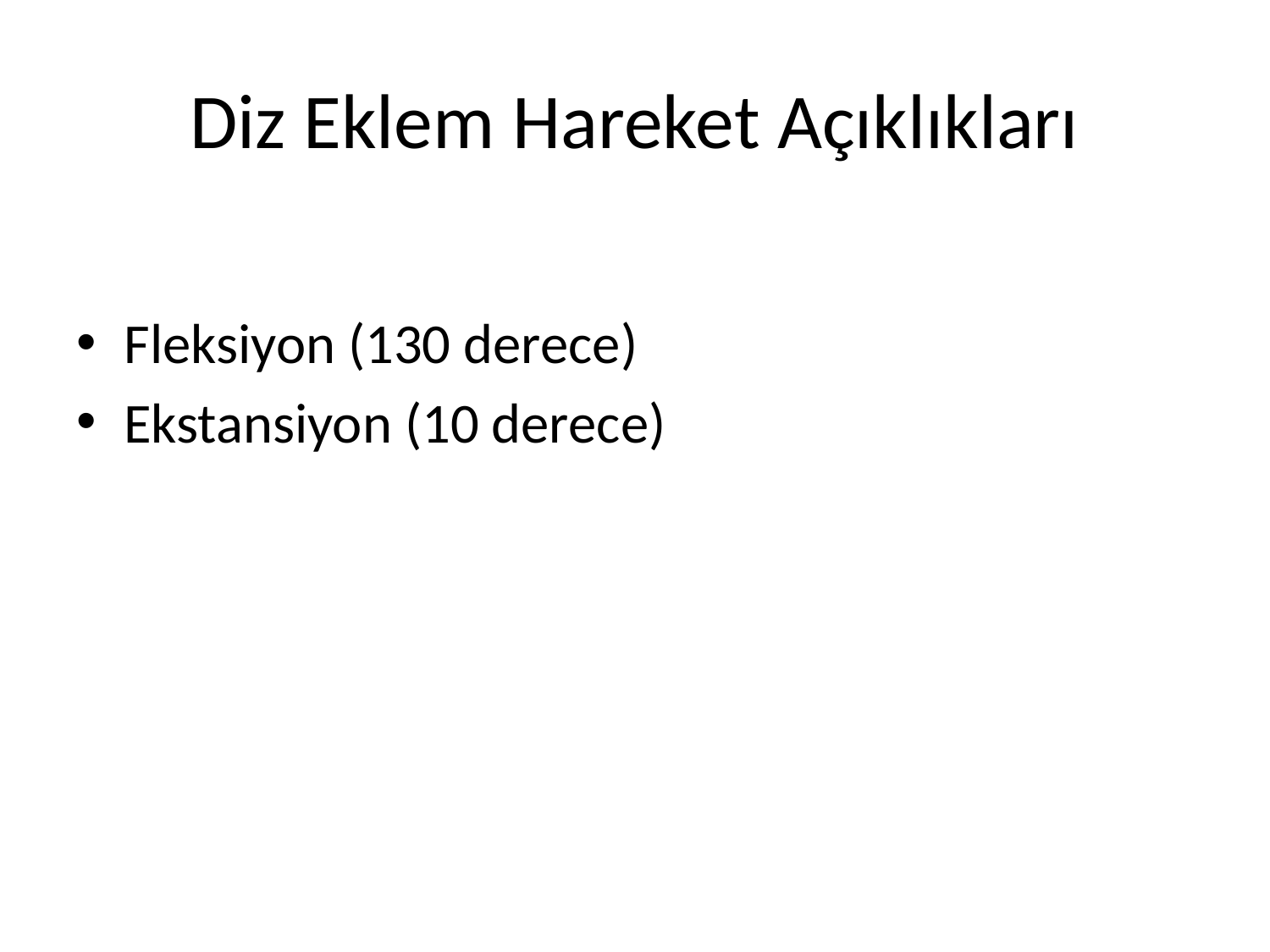

# Diz Eklem Hareket Açıklıkları

Fleksiyon (130 derece)
Ekstansiyon (10 derece)